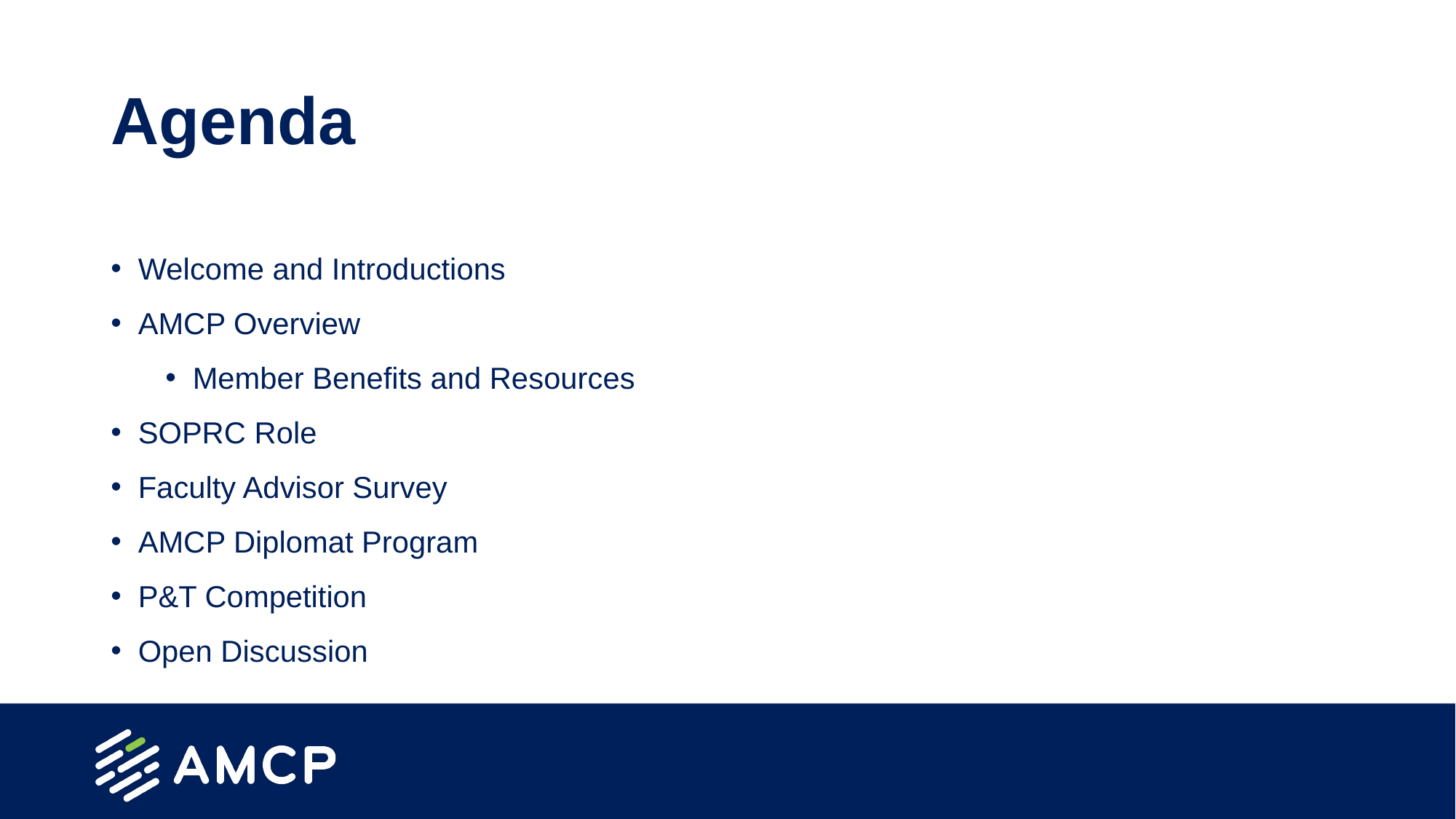

# Agenda
Welcome and Introductions
AMCP Overview
Member Benefits and Resources
SOPRC Role
Faculty Advisor Survey
AMCP Diplomat Program
P&T Competition
Open Discussion